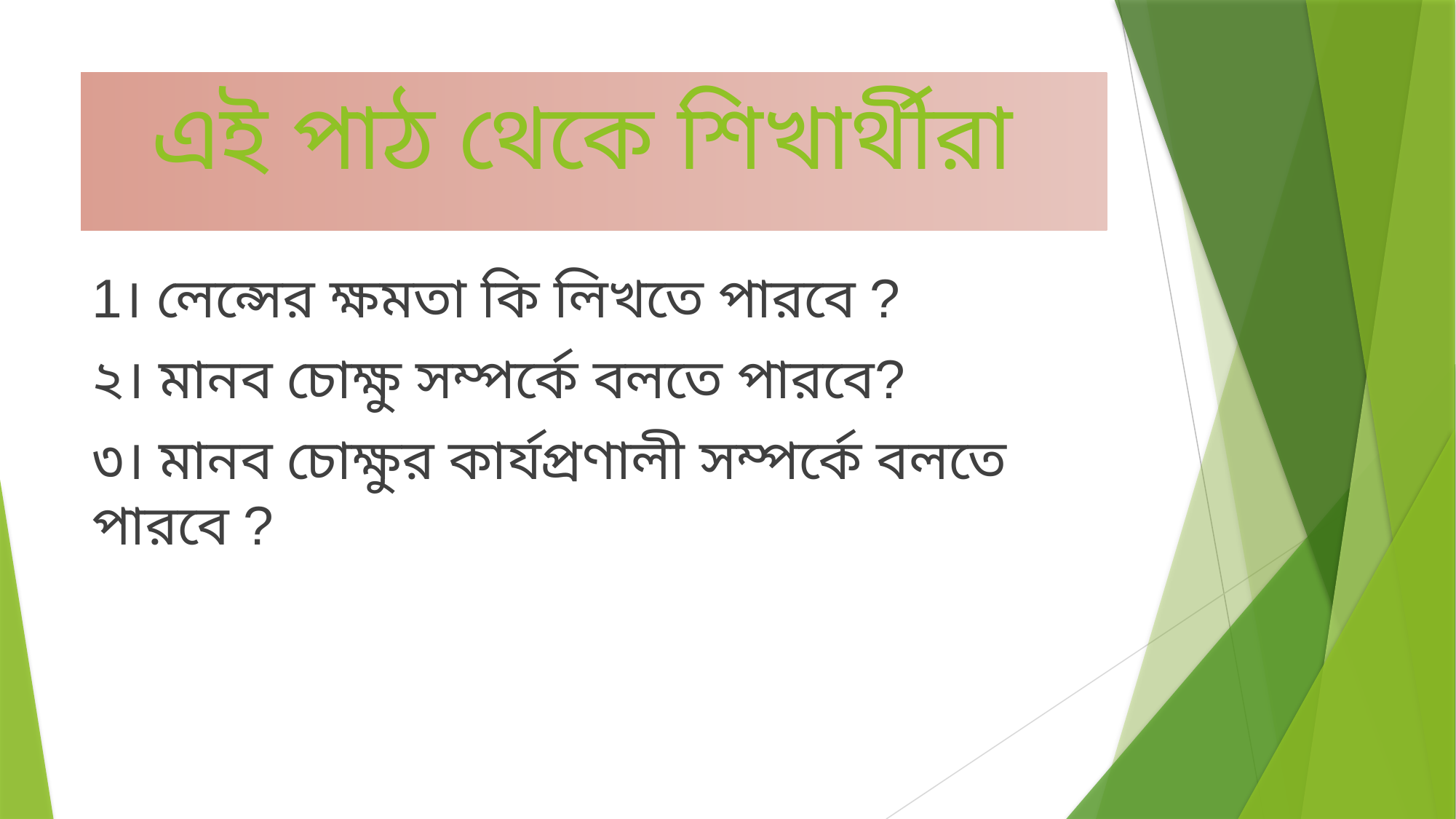

# এই পাঠ থেকে শিখার্থীরা
1। লেন্সের ক্ষমতা কি লিখতে পারবে ?
২। মানব চোক্ষু সম্পর্কে বলতে পারবে?
৩। মানব চোক্ষুর কার্যপ্রণালী সম্পর্কে বলতে পারবে ?